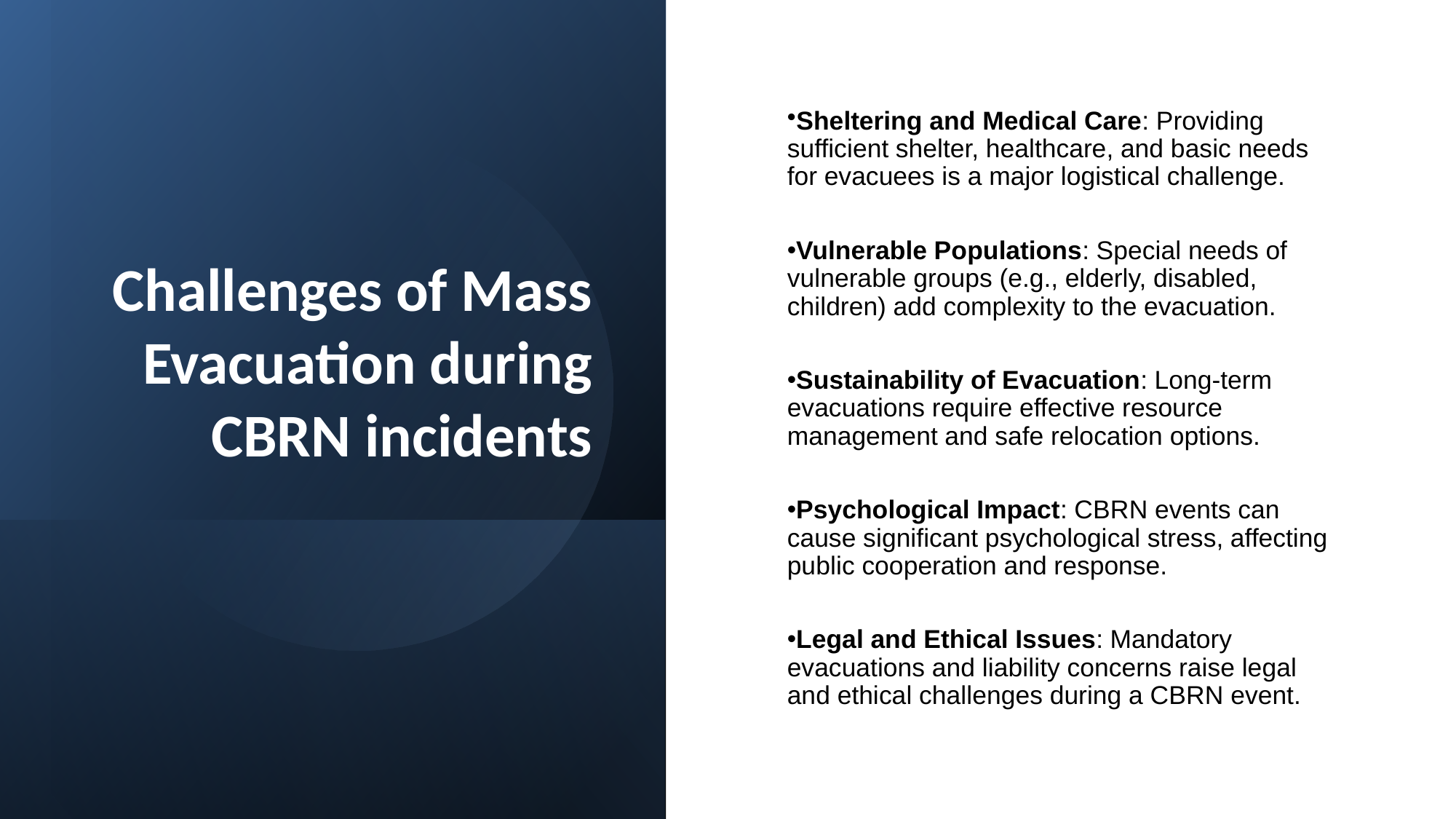

# Challenges of Mass Evacuation during CBRN incidents

Sheltering and Medical Care: Providing sufficient shelter, healthcare, and basic needs for evacuees is a major logistical challenge.

Vulnerable Populations: Special needs of vulnerable groups (e.g., elderly, disabled, children) add complexity to the evacuation.

Sustainability of Evacuation: Long-term evacuations require effective resource management and safe relocation options.

Psychological Impact: CBRN events can cause significant psychological stress, affecting public cooperation and response.

Legal and Ethical Issues: Mandatory evacuations and liability concerns raise legal and ethical challenges during a CBRN event.